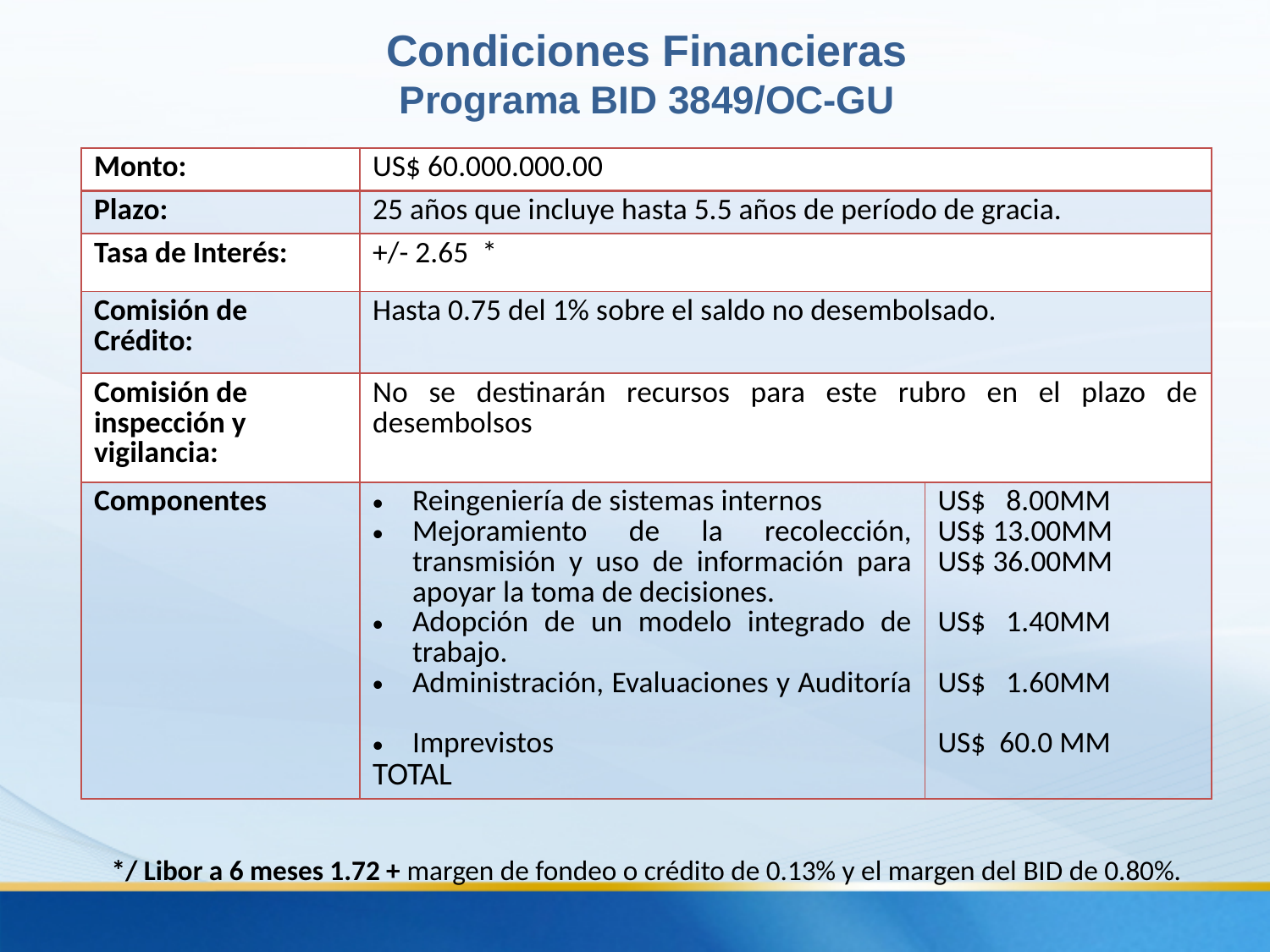

Condiciones Financieras
Programa BID 3849/OC-GU
| Monto: | US$ 60.000.000.00 |  |
| --- | --- | --- |
| Plazo: | 25 años que incluye hasta 5.5 años de período de gracia. |  |
| Tasa de Interés: | +/- 2.65 \* |  |
| Comisión de Crédito: | Hasta 0.75 del 1% sobre el saldo no desembolsado. |  |
| Comisión de inspección y vigilancia: | No se destinarán recursos para este rubro en el plazo de desembolsos |  |
| Componentes | Reingeniería de sistemas internos Mejoramiento de la recolección, transmisión y uso de información para apoyar la toma de decisiones. Adopción de un modelo integrado de trabajo. Administración, Evaluaciones y Auditoría Imprevistos TOTAL | US$ 8.00MM US$ 13.00MM US$ 36.00MM US$ 1.40MM US$ 1.60MM US$ 60.0 MM |
*/ Libor a 6 meses 1.72 + margen de fondeo o crédito de 0.13% y el margen del BID de 0.80%.